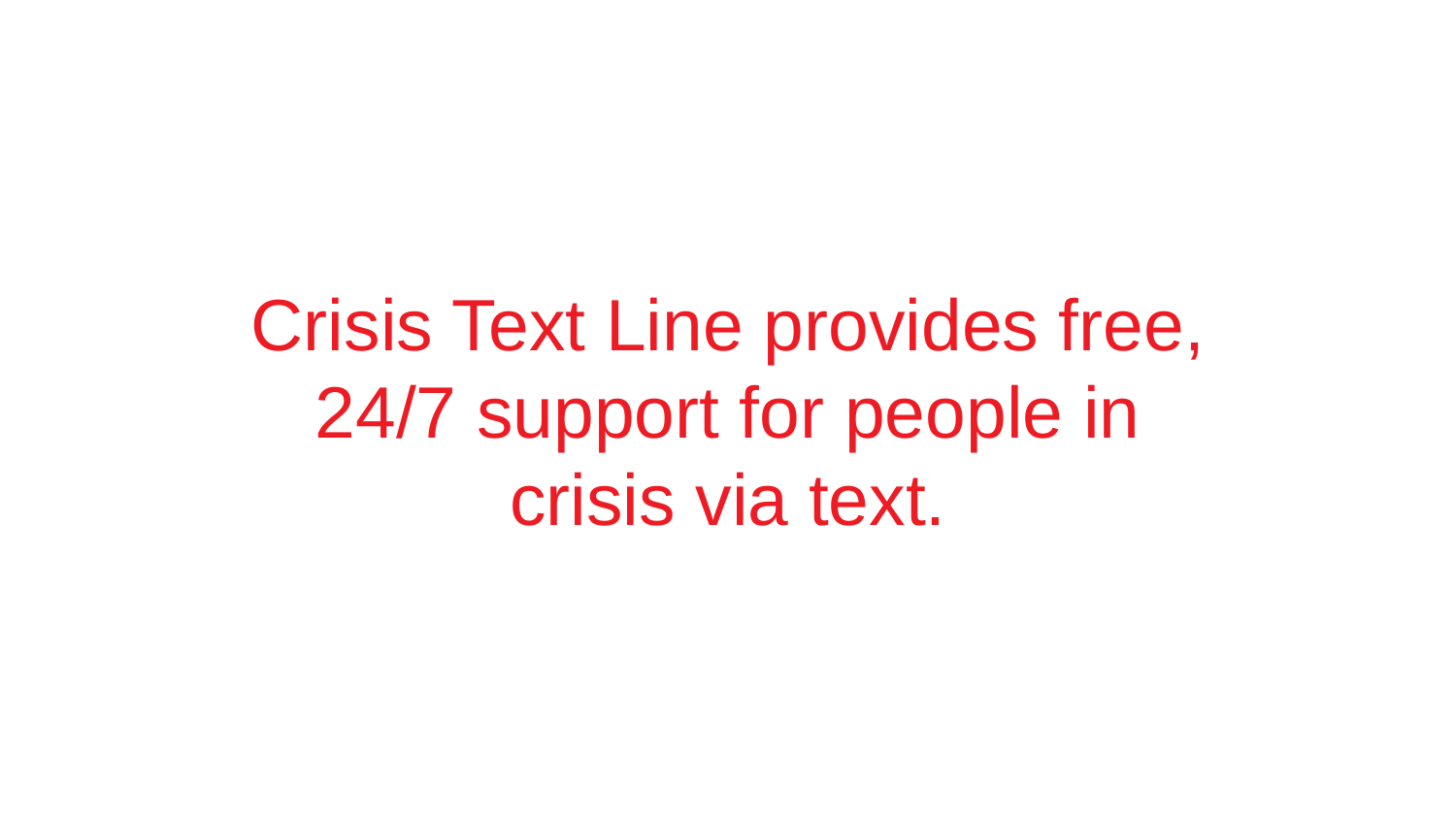

Crisis Text Line provides free, 24/7 support for people in crisis via text.